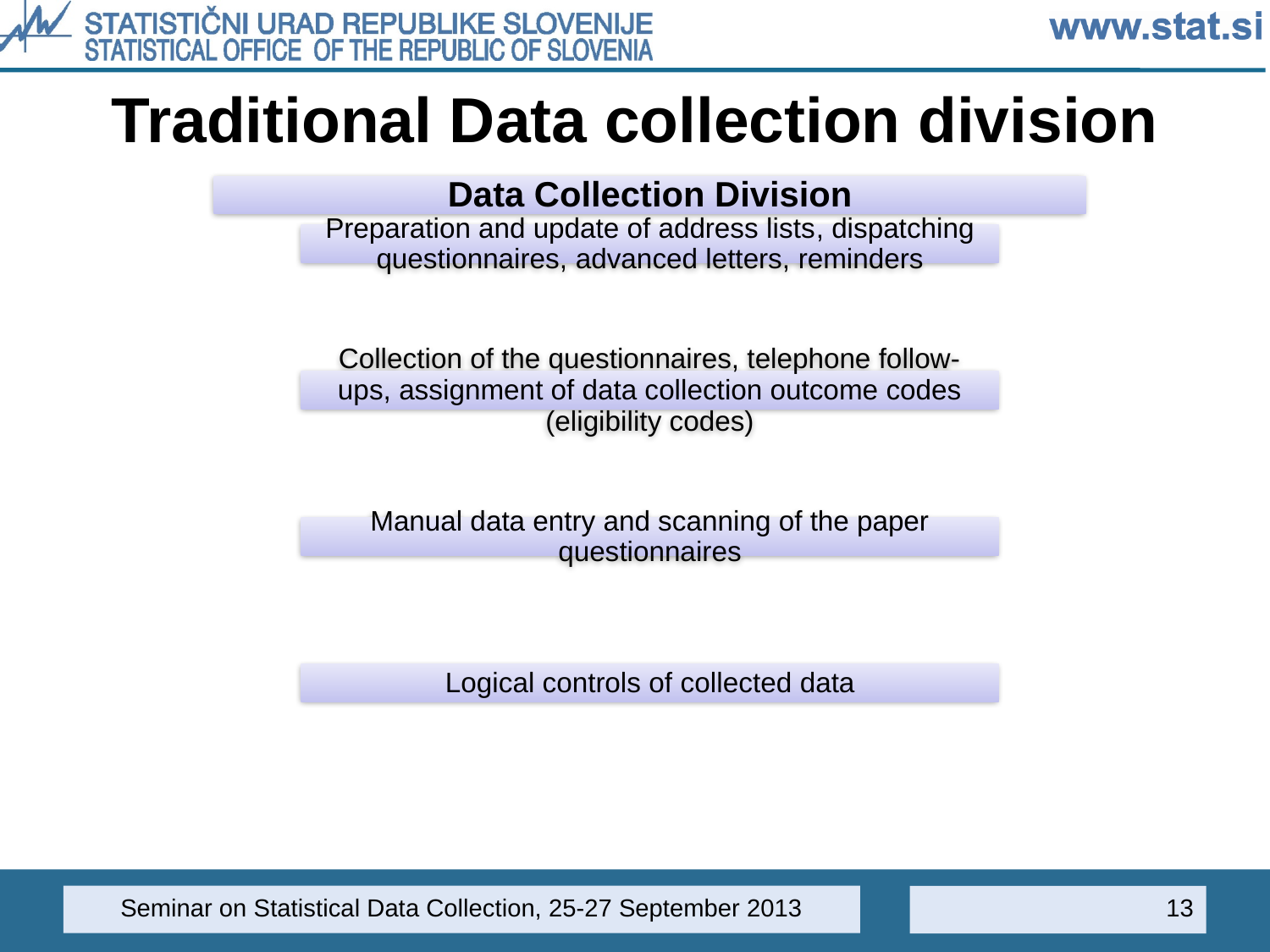

# Traditional Data collection division
Data Collection Division
Preparation and update of address lists, dispatching questionnaires, advanced letters, reminders
Collection of the questionnaires, telephone follow-ups, assignment of data collection outcome codes (eligibility codes)
Manual data entry and scanning of the paper questionnaires
Logical controls of collected data
Seminar on Statistical Data Collection, 25-27 September 2013
13